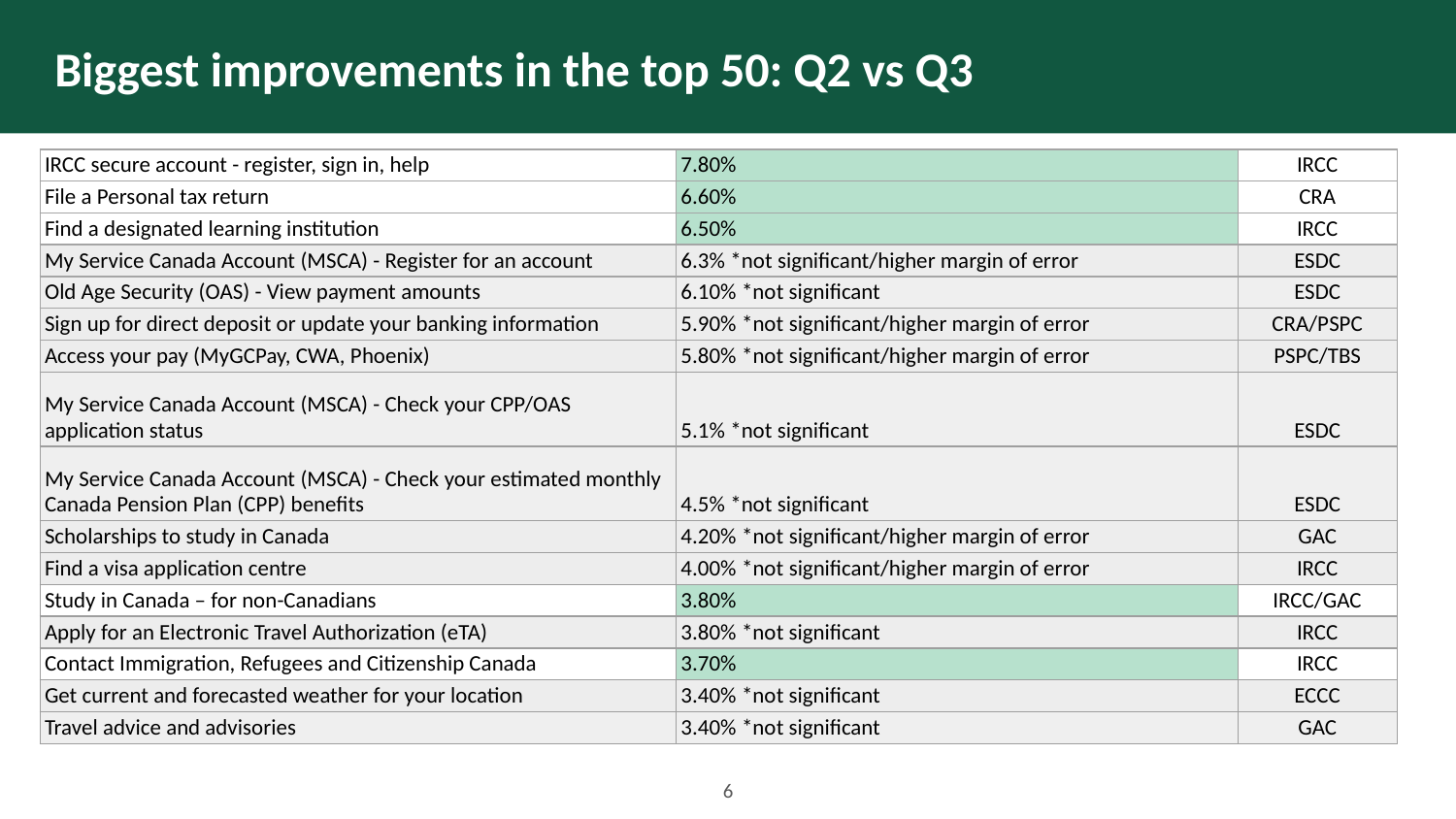

# Biggest improvements in the top 50: Q2 vs Q3
| IRCC secure account - register, sign in, help | 7.80% | IRCC |
| --- | --- | --- |
| File a Personal tax return | 6.60% | CRA |
| Find a designated learning institution | 6.50% | IRCC |
| My Service Canada Account (MSCA) - Register for an account | 6.3% \*not significant/higher margin of error | ESDC |
| Old Age Security (OAS) - View payment amounts | 6.10% \*not significant | ESDC |
| Sign up for direct deposit or update your banking information | 5.90% \*not significant/higher margin of error | CRA/PSPC |
| Access your pay (MyGCPay, CWA, Phoenix) | 5.80% \*not significant/higher margin of error | PSPC/TBS |
| My Service Canada Account (MSCA) - Check your CPP/OAS application status | 5.1% \*not significant | ESDC |
| My Service Canada Account (MSCA) - Check your estimated monthly Canada Pension Plan (CPP) benefits | 4.5% \*not significant | ESDC |
| Scholarships to study in Canada | 4.20% \*not significant/higher margin of error | GAC |
| Find a visa application centre | 4.00% \*not significant/higher margin of error | IRCC |
| Study in Canada – for non-Canadians | 3.80% | IRCC/GAC |
| Apply for an Electronic Travel Authorization (eTA) | 3.80% \*not significant | IRCC |
| Contact Immigration, Refugees and Citizenship Canada | 3.70% | IRCC |
| Get current and forecasted weather for your location | 3.40% \*not significant | ECCC |
| Travel advice and advisories | 3.40% \*not significant | GAC |
6